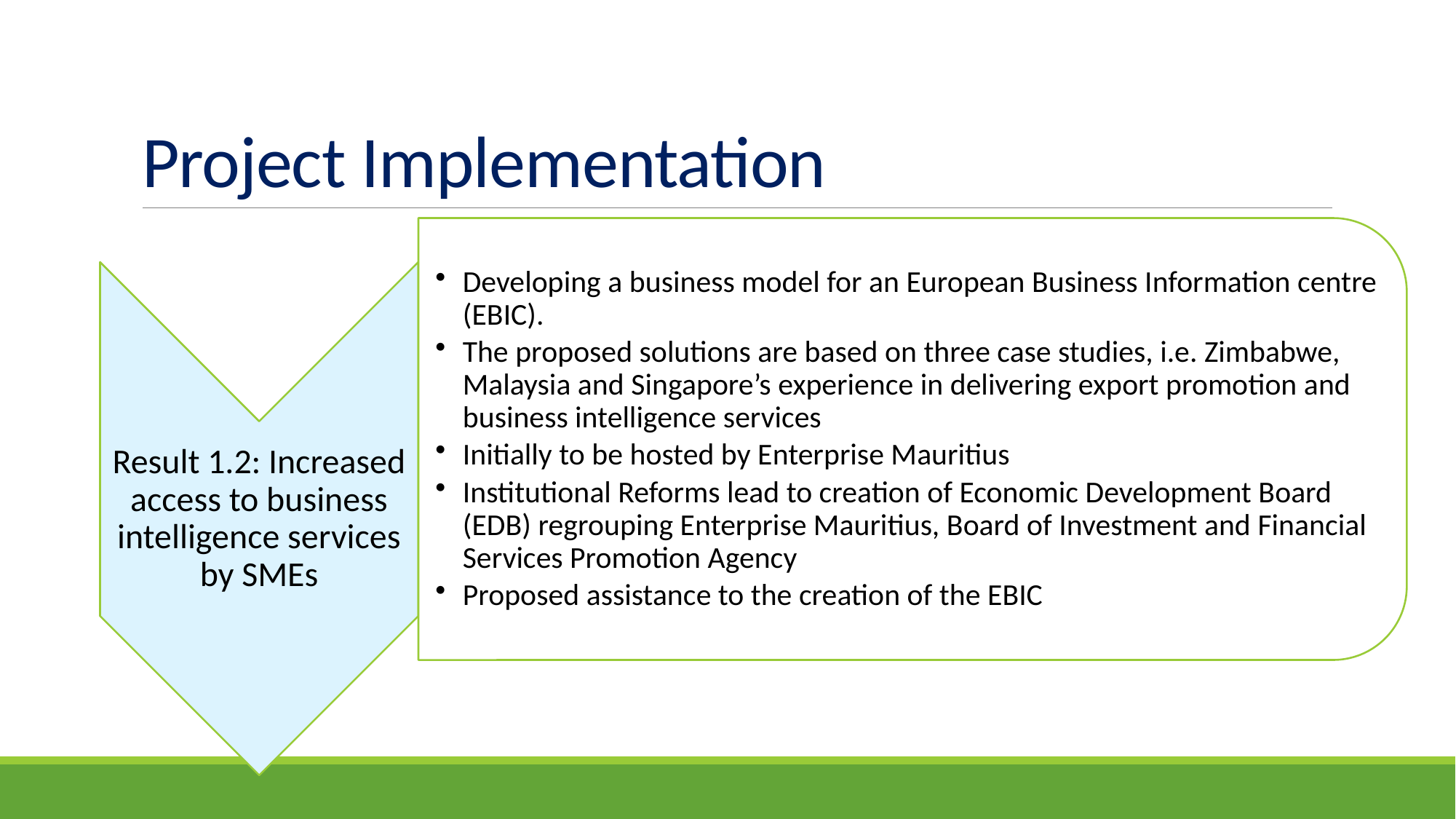

# Project Implementation
Result 1.2: Increased access to business intelligence services by SMEs
Developing a business model for an European Business Information centre (EBIC).
The proposed solutions are based on three case studies, i.e. Zimbabwe, Malaysia and Singapore’s experience in delivering export promotion and business intelligence services
Initially to be hosted by Enterprise Mauritius
Institutional Reforms lead to creation of Economic Development Board (EDB) regrouping Enterprise Mauritius, Board of Investment and Financial Services Promotion Agency
Proposed assistance to the creation of the EBIC